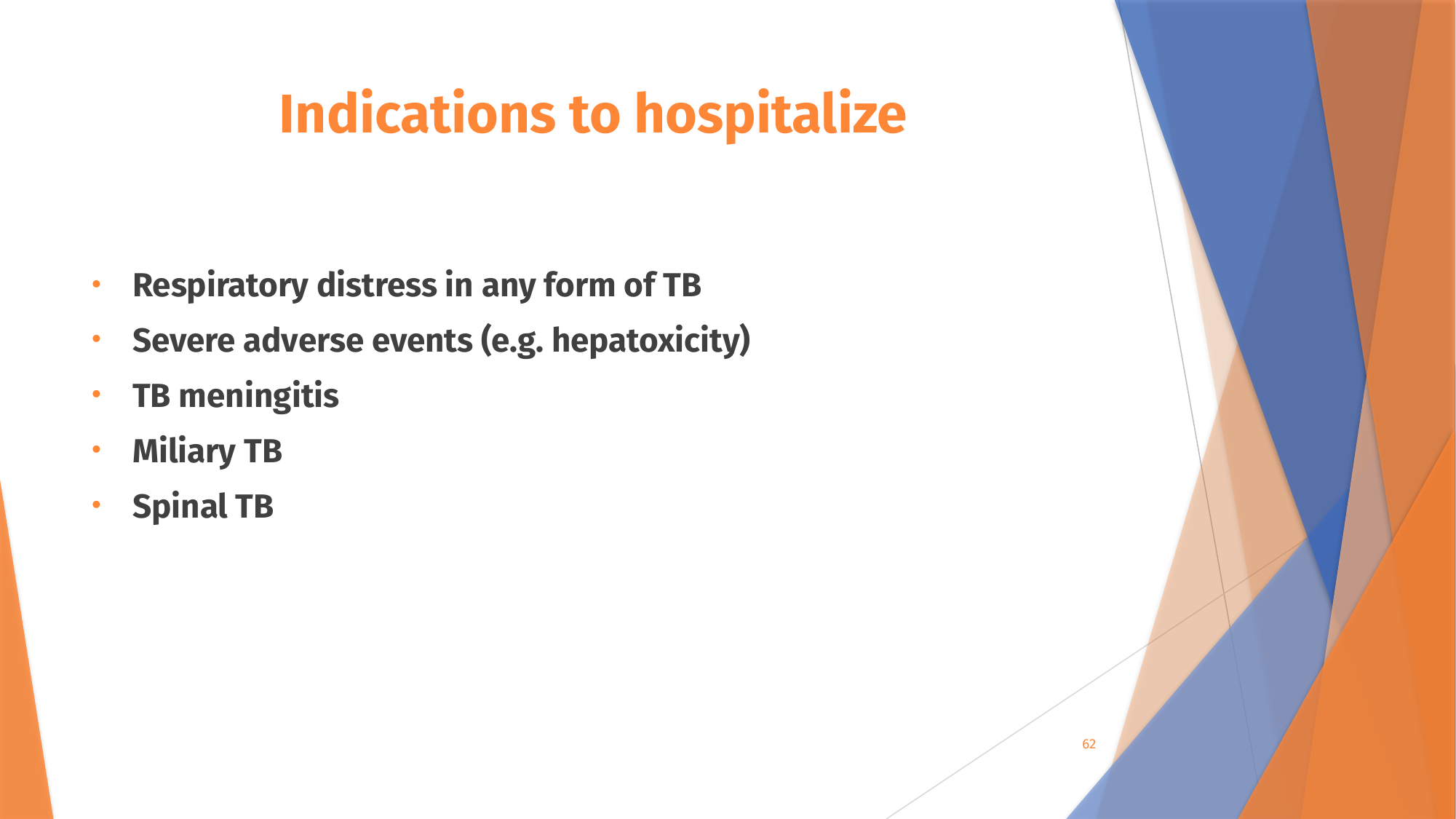

# Indications to hospitalize
Respiratory distress in any form of TB
Severe adverse events (e.g. hepatoxicity)
TB meningitis
Miliary TB
Spinal TB

62